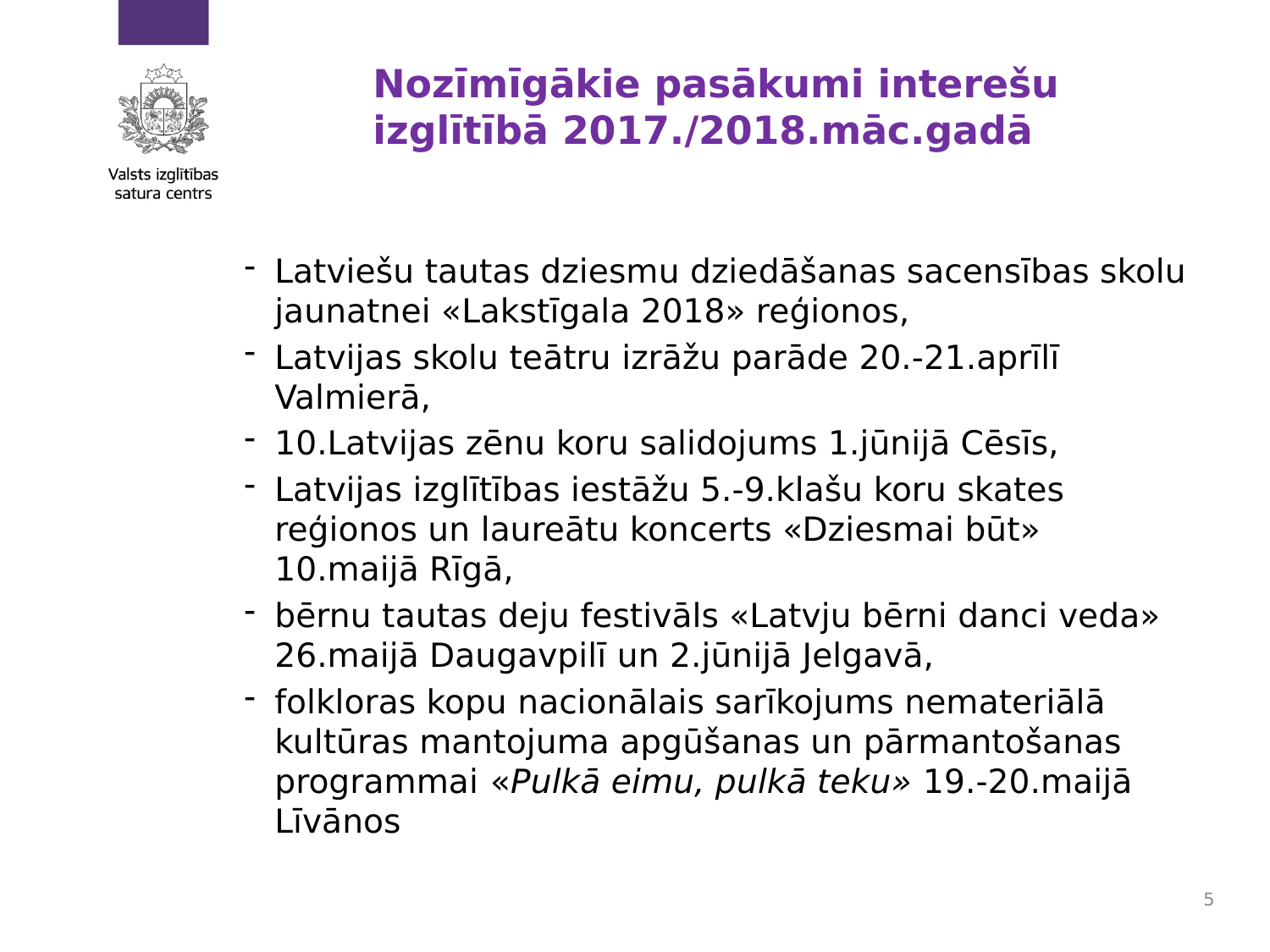

# Nozīmīgākie pasākumi interešu izglītībā 2017./2018.māc.gadā
Latviešu tautas dziesmu dziedāšanas sacensības skolu jaunatnei «Lakstīgala 2018» reģionos,
Latvijas skolu teātru izrāžu parāde 20.-21.aprīlī Valmierā,
10.Latvijas zēnu koru salidojums 1.jūnijā Cēsīs,
Latvijas izglītības iestāžu 5.-9.klašu koru skates reģionos un laureātu koncerts «Dziesmai būt» 10.maijā Rīgā,
bērnu tautas deju festivāls «Latvju bērni danci veda» 26.maijā Daugavpilī un 2.jūnijā Jelgavā,
folkloras kopu nacionālais sarīkojums nemateriālā kultūras mantojuma apgūšanas un pārmantošanas programmai «Pulkā eimu, pulkā teku» 19.-20.maijā Līvānos

5